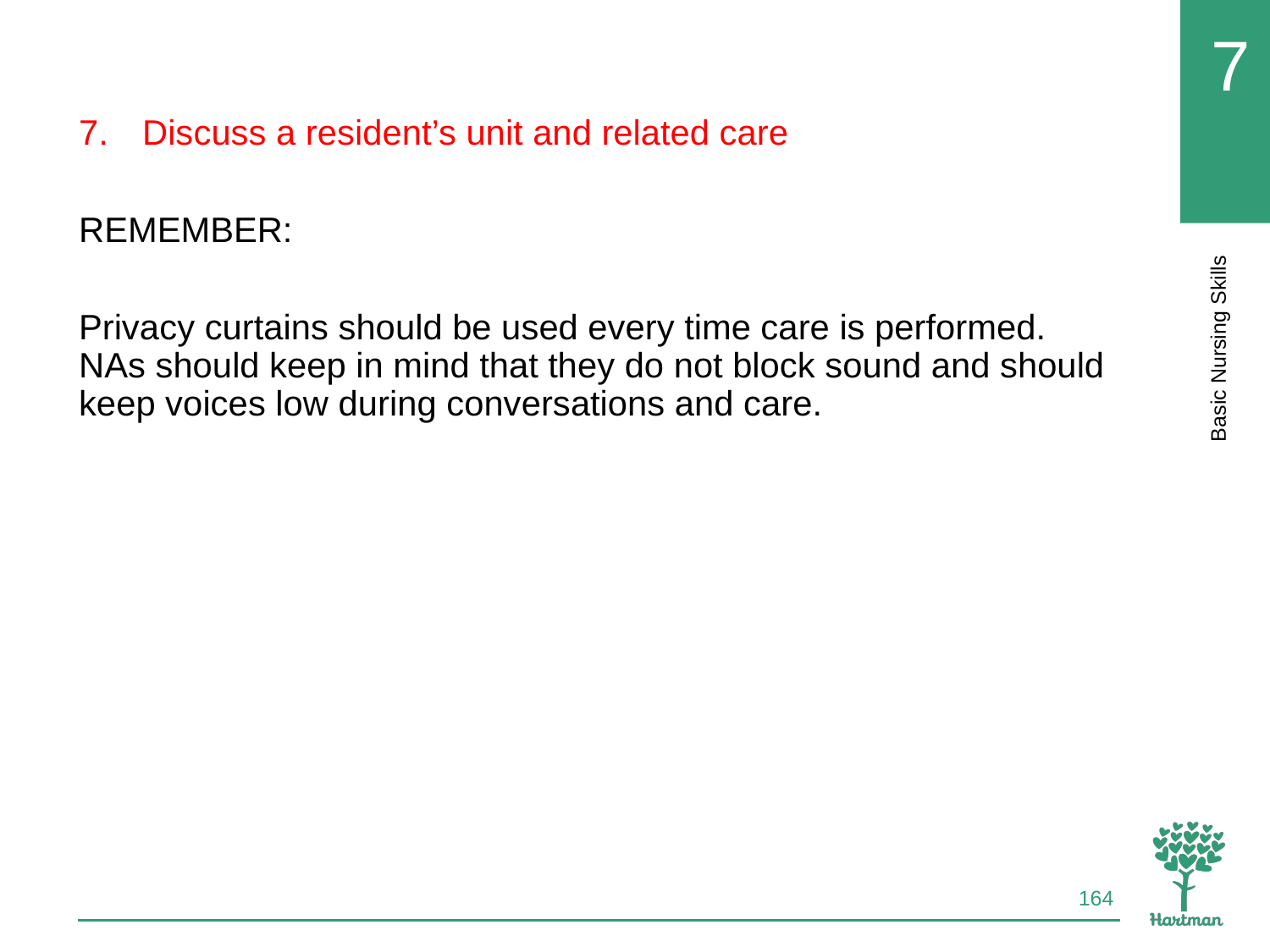

# LO7, content 6
Discuss a resident’s unit and related care

REMEMBER:

Privacy curtains should be used every time care is performed. NAs should keep in mind that they do not block sound and should keep voices low during conversations and care.

164